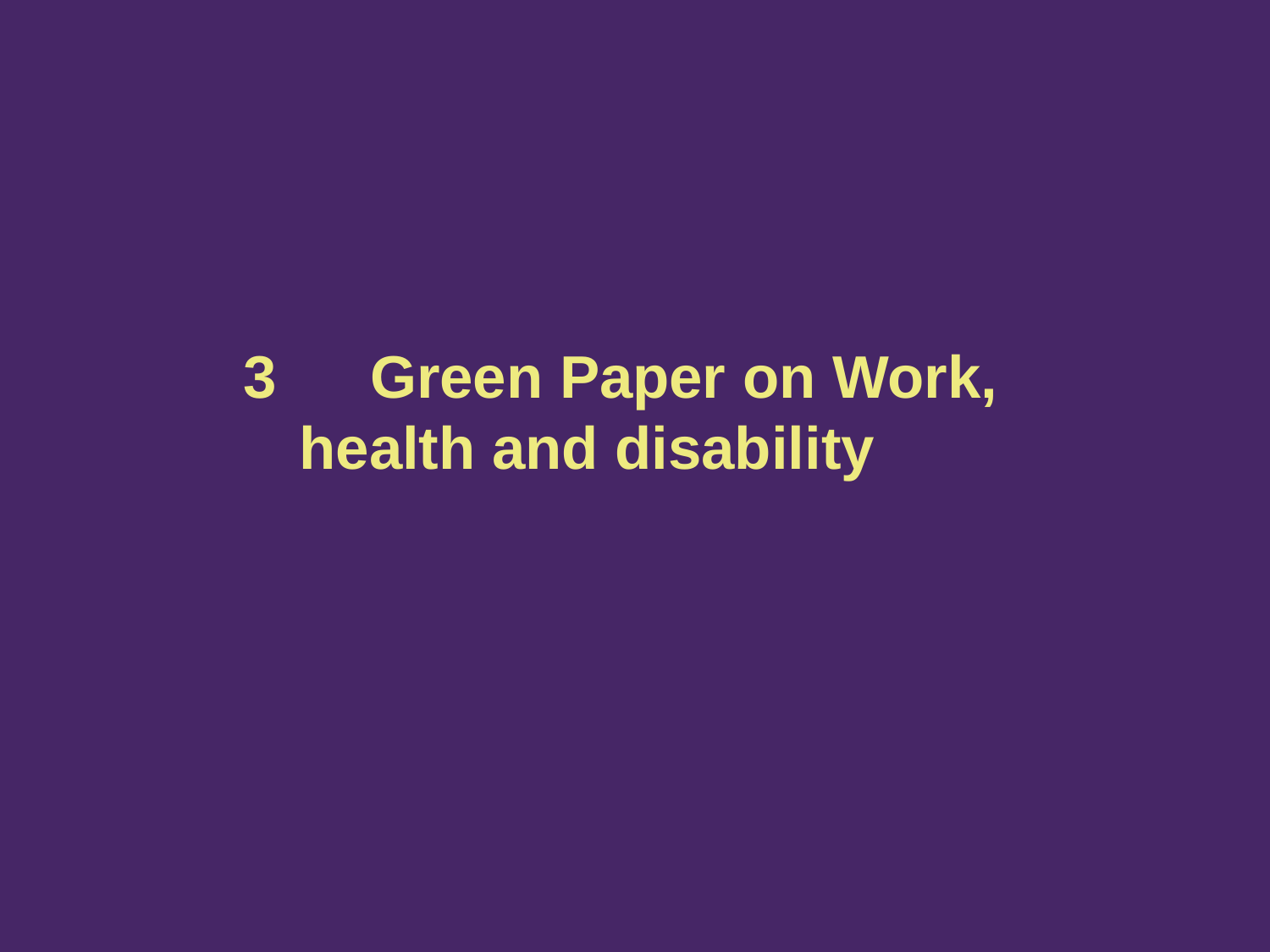

3	Green Paper on Work, health and disability